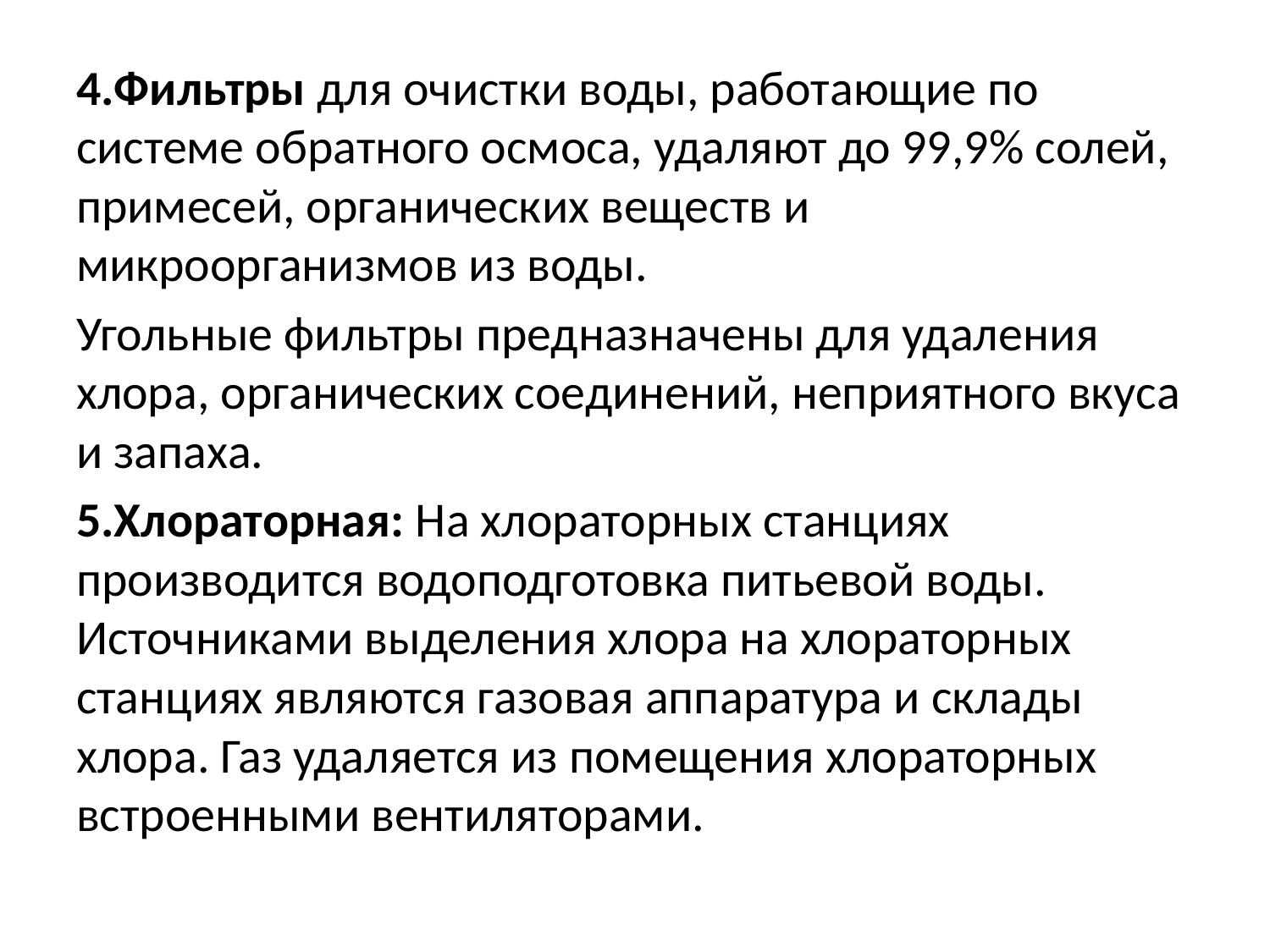

4.Фильтры для очистки воды, работающие по системе обратного осмоса, удаляют до 99,9% солей, примесей, органических веществ и микроорганизмов из воды.
Угольные фильтры предназначены для удаления хлора, органических соединений, неприятного вкуса и запаха.
5.Хлораторная: На хлораторных станциях производится водоподготовка питьевой воды. Источниками выделения хлора на хлораторных станциях являются газовая аппаратура и склады хлора. Газ удаляется из помещения хлораторных встроенными вентиляторами.